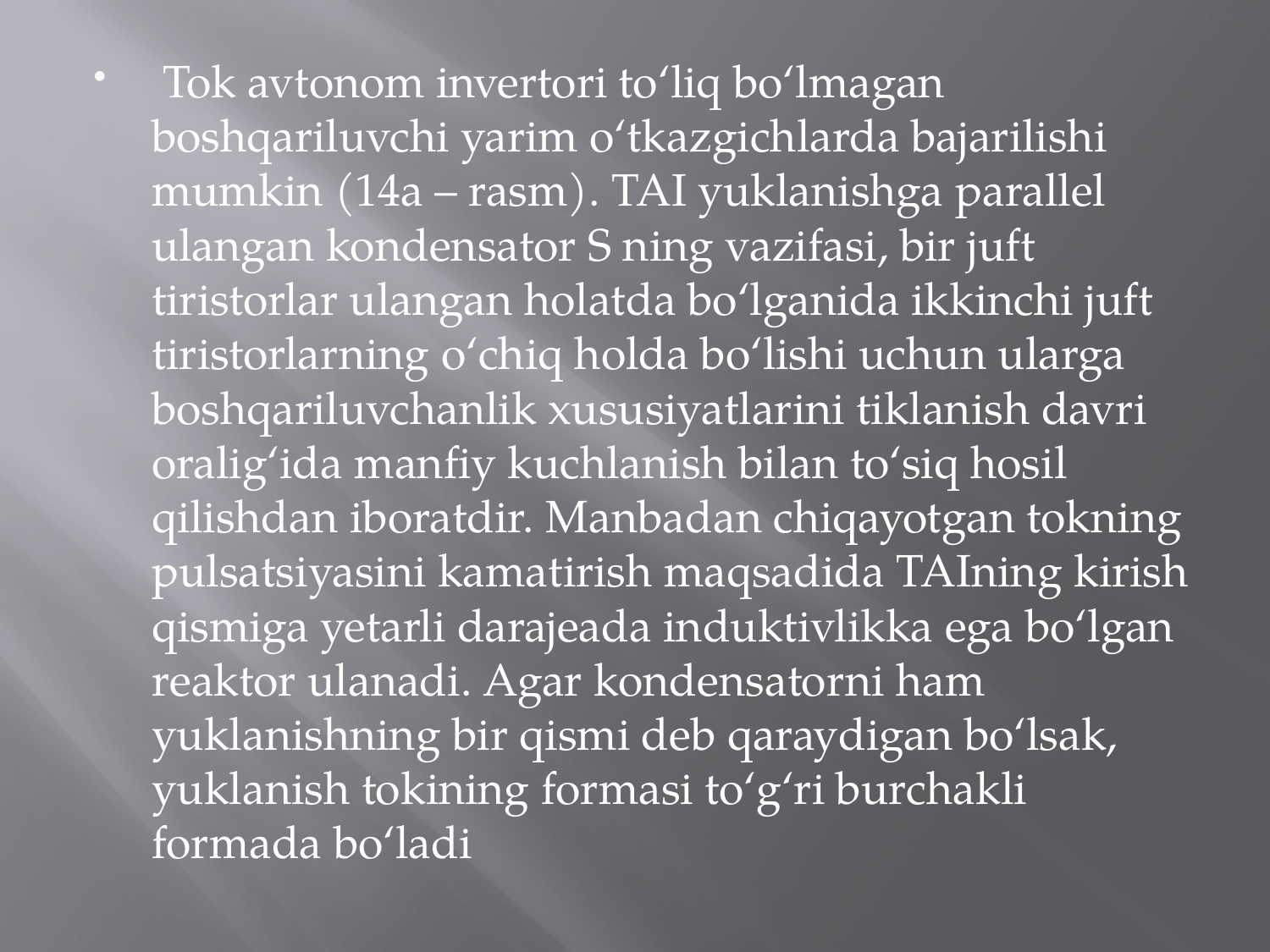

Tok avtonom invertori to‘liq bo‘lmagan boshqariluvchi yarim o‘tkazgichlarda bajarilishi mumkin (14a – rasm). TAI yuklanishga parallel ulangan kondensator S ning vazifasi, bir juft tiristorlar ulangan holatda bo‘lganida ikkinchi juft tiristorlarning o‘chiq holda bo‘lishi uchun ularga boshqariluvchanlik xususiyatlarini tiklanish davri oralig‘ida manfiy kuchlanish bilan to‘siq hosil qilishdan iboratdir. Manbadan chiqayotgan tokning pulsatsiyasini kamatirish maqsadida TAIning kirish qismiga yetarli darajeada induktivlikka ega bo‘lgan reaktor ulanadi. Agar kondensatorni ham yuklanishning bir qismi deb qaraydigan bo‘lsak, yuklanish tokining formasi to‘g‘ri burchakli formada bo‘ladi